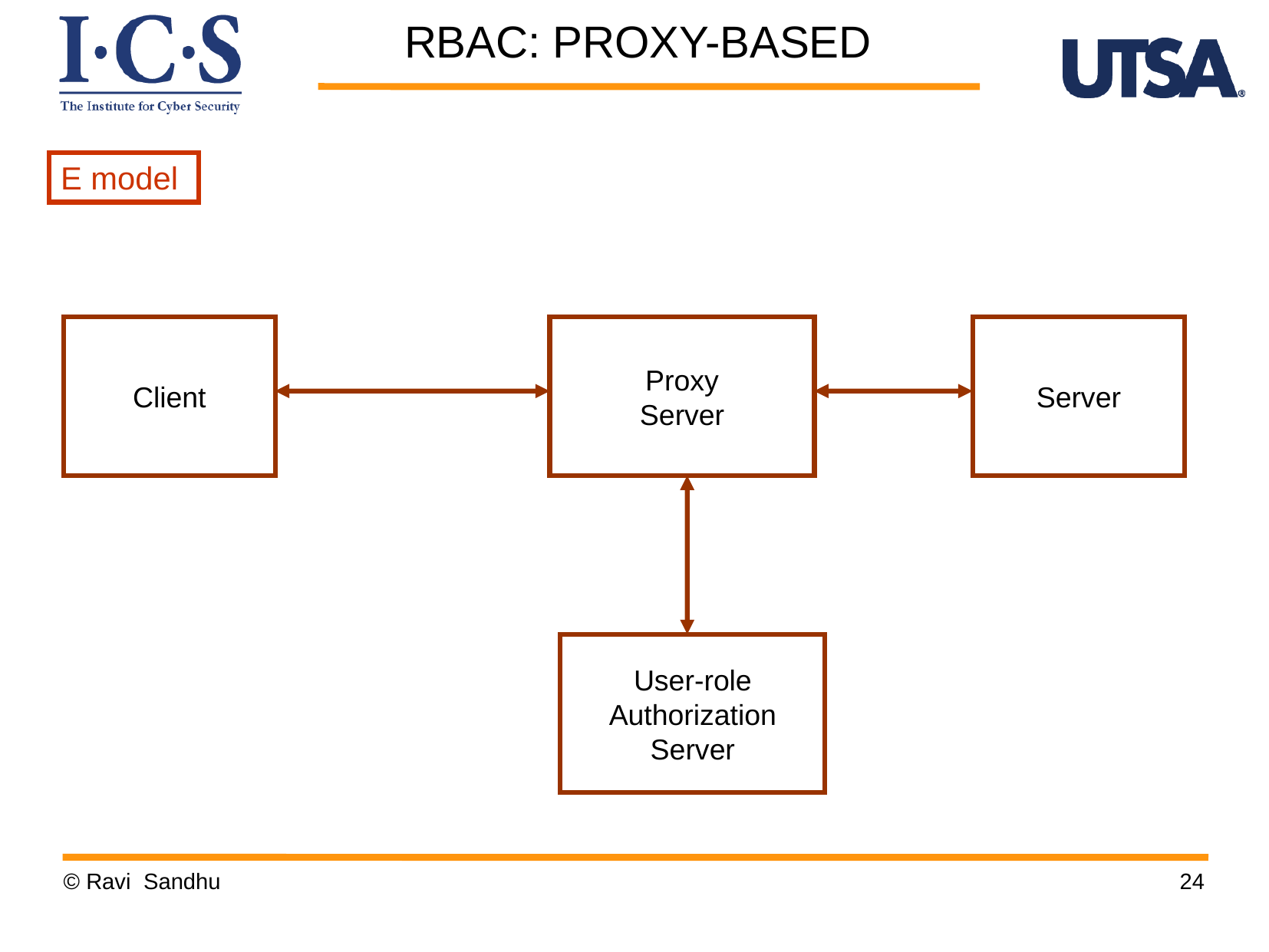

RBAC: PROXY-BASED
E model
Client
Proxy
Server
Server

User-role
Authorization
Server
© Ravi  Sandhu
24